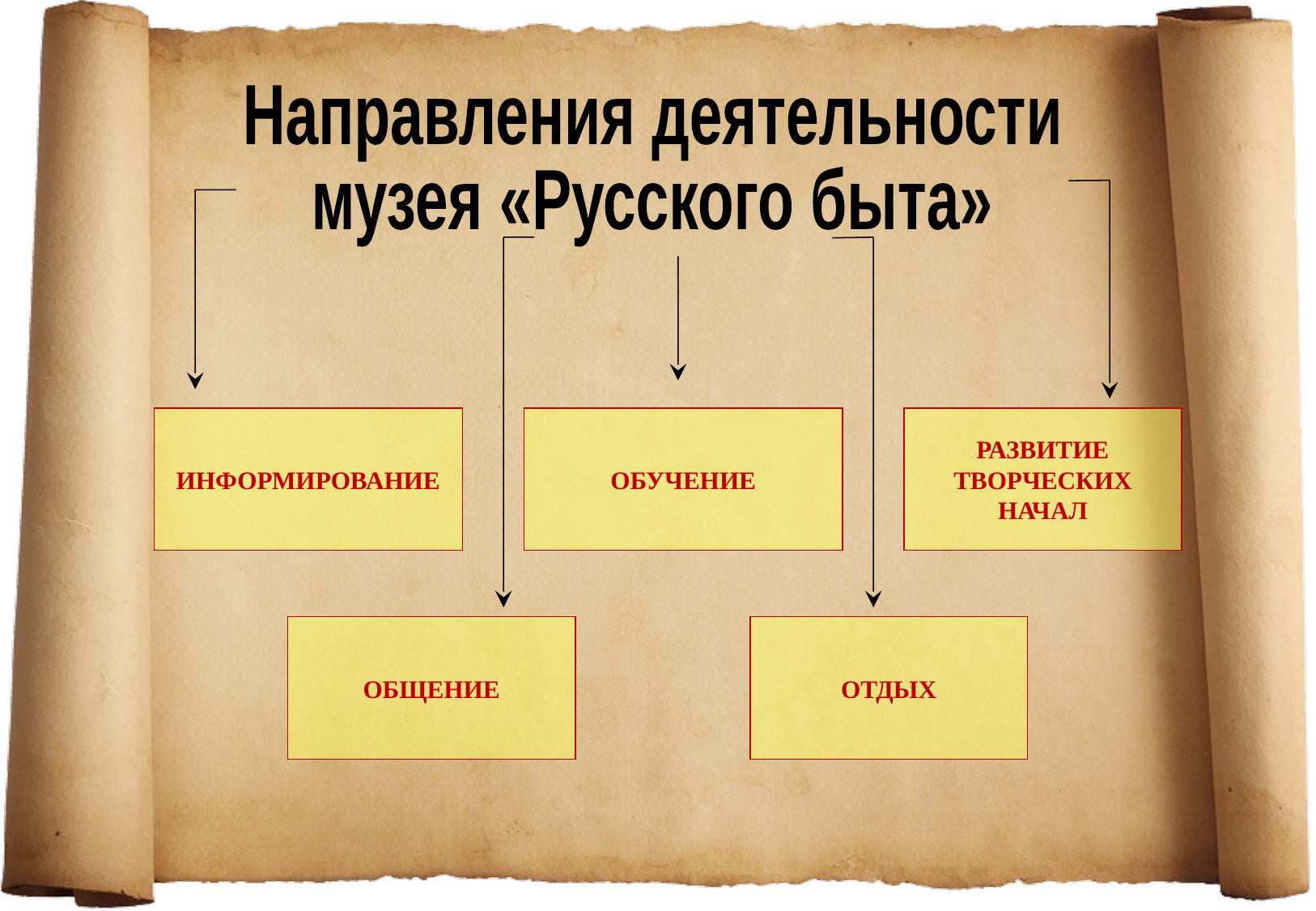

Направления деятельности
музея «Русского быта»

ИНФОРМИРОВАНИЕ
ОБУЧЕНИЕ
РАЗВИТИЕ ТВОРЧЕСКИХ НАЧАЛ
ОБЩЕНИЕ
ОТДЫХ